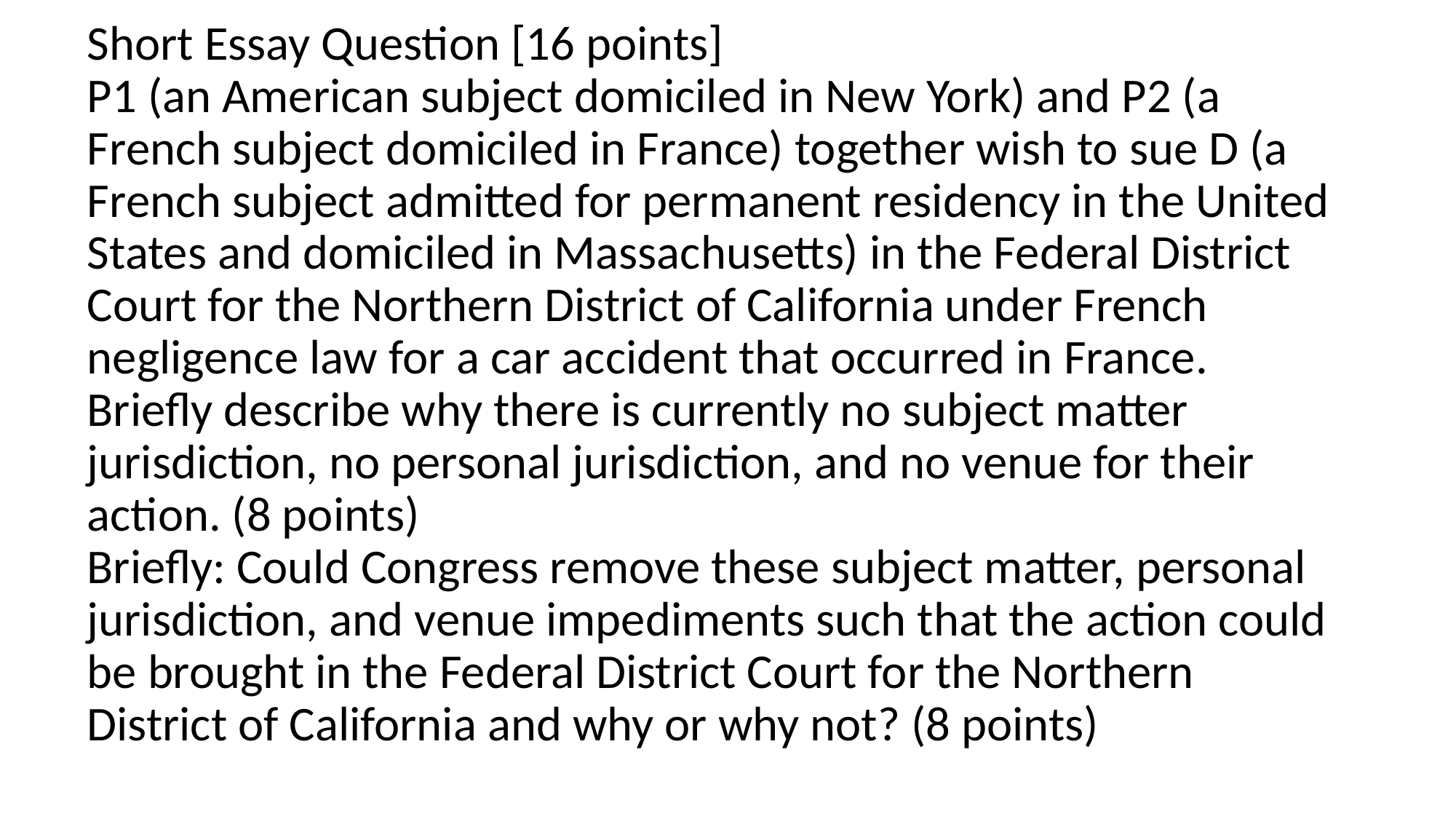

# Short Essay Question [16 points] P1 (an American subject domiciled in New York) and P2 (a French subject domiciled in France) together wish to sue D (a French subject admitted for permanent residency in the United States and domiciled in Massachusetts) in the Federal District Court for the Northern District of California under French negligence law for a car accident that occurred in France. Briefly describe why there is currently no subject matter jurisdiction, no personal jurisdiction, and no venue for their action. (8 points) Briefly: Could Congress remove these subject matter, personal jurisdiction, and venue impediments such that the action could be brought in the Federal District Court for the Northern District of California and why or why not? (8 points)